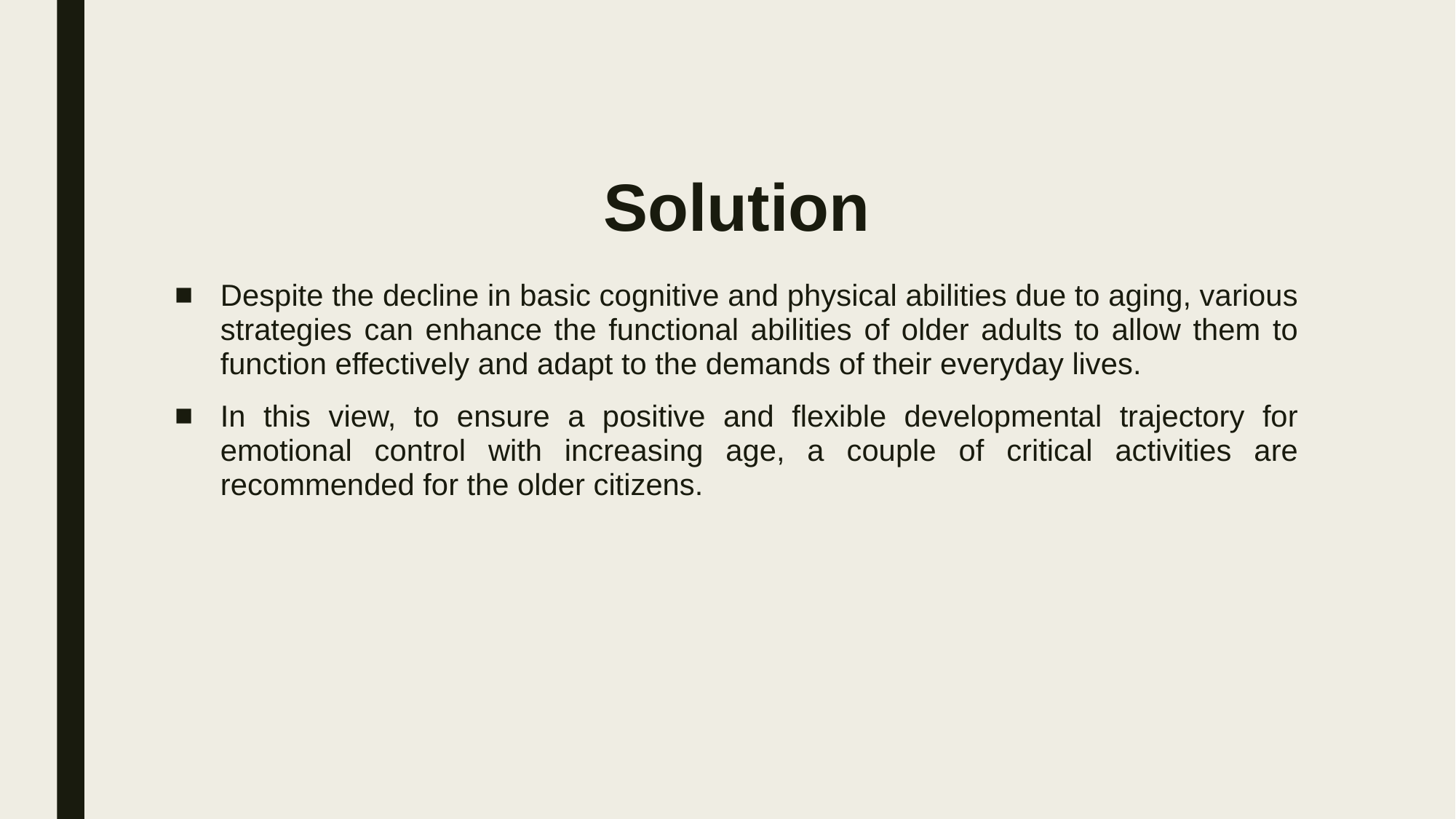

# Solution
Despite the decline in basic cognitive and physical abilities due to aging, various strategies can enhance the functional abilities of older adults to allow them to function effectively and adapt to the demands of their everyday lives.
In this view, to ensure a positive and flexible developmental trajectory for emotional control with increasing age, a couple of critical activities are recommended for the older citizens.